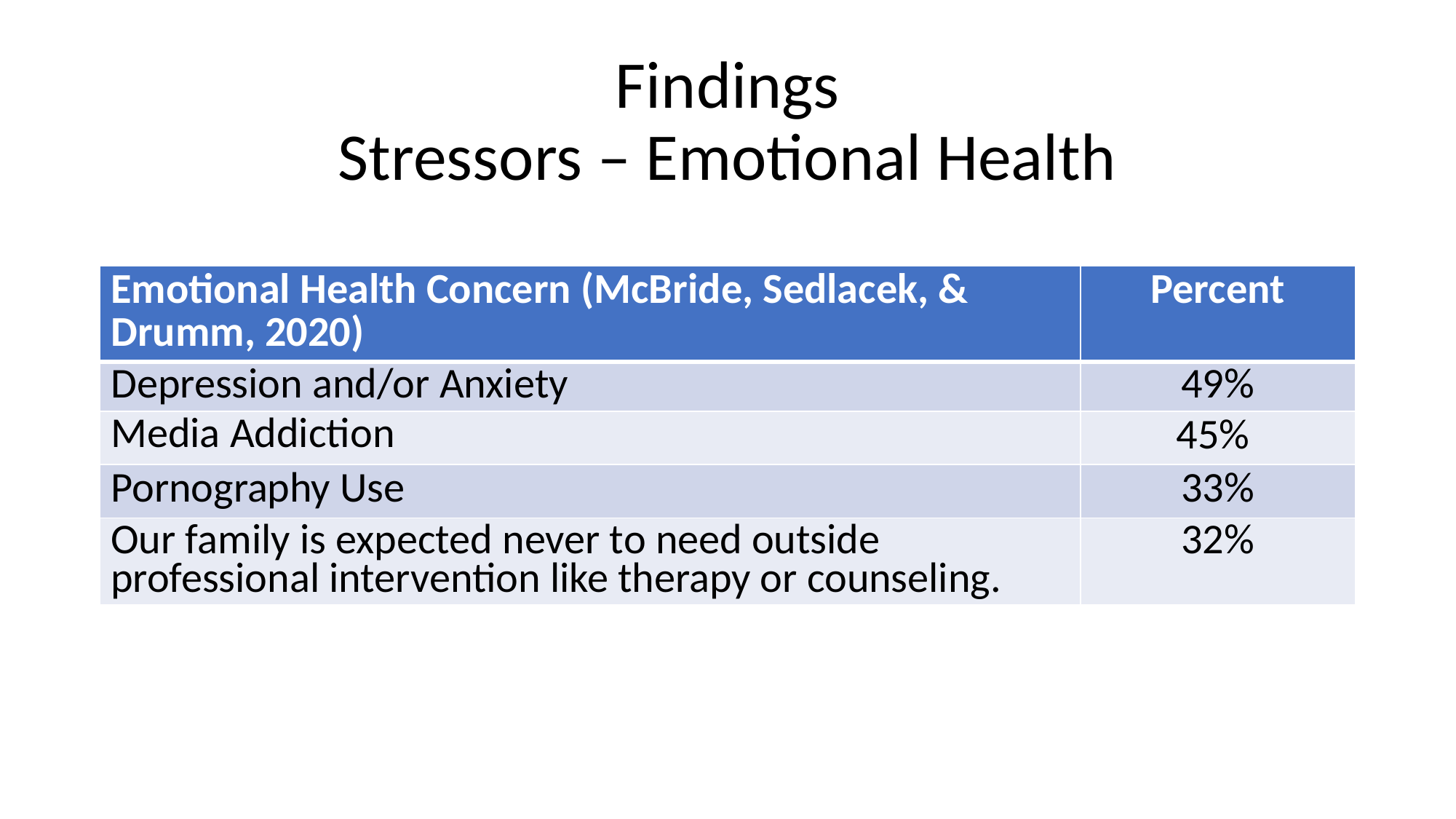

# Findings Stressors – Emotional Health
| Emotional Health Concern (McBride, Sedlacek, & Drumm, 2020) | Percent |
| --- | --- |
| Depression and/or Anxiety | 49% |
| Media Addiction | 45% |
| Pornography Use | 33% |
| Our family is expected never to need outside professional intervention like therapy or counseling. | 32% |